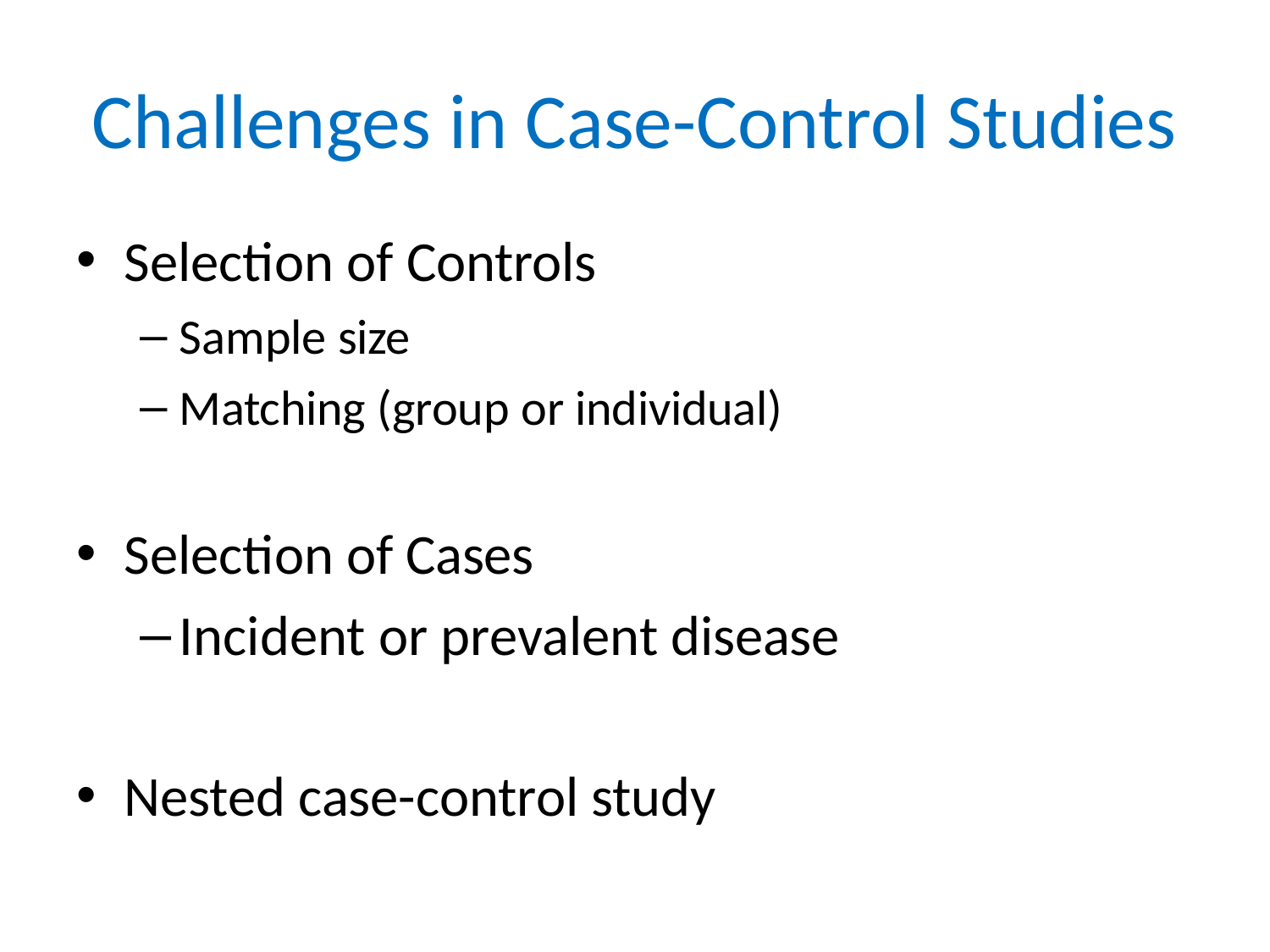

# Challenges in Case-Control Studies
Selection of Controls
Sample size
Matching (group or individual)

Selection of Cases
Incident or prevalent disease

Nested case-control study